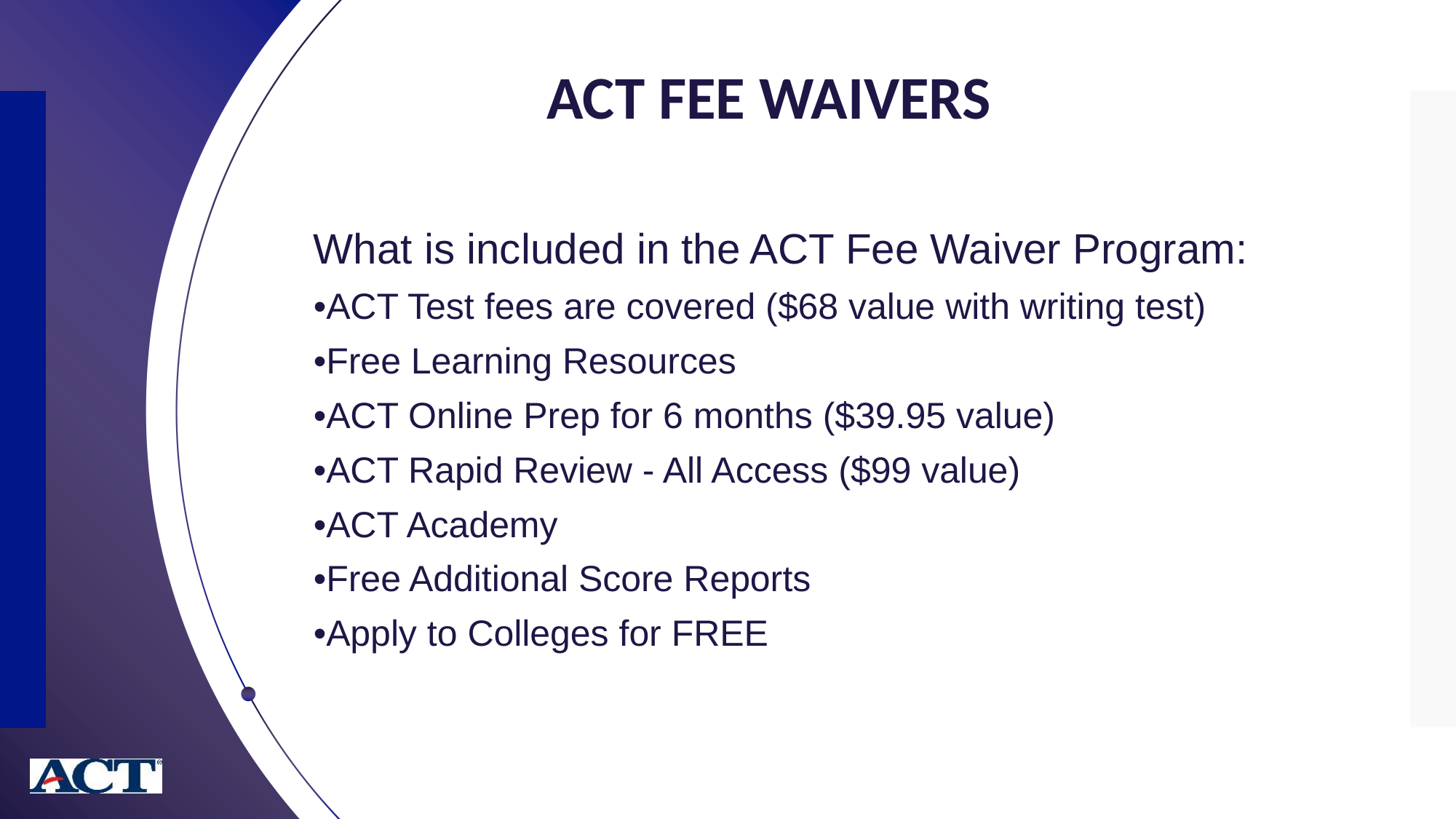

ACT Fee Waivers
What is included in the ACT Fee Waiver Program:
•ACT Test fees are covered ($68 value with writing test)
•Free Learning Resources
•ACT Online Prep for 6 months ($39.95 value)
•ACT Rapid Review - All Access ($99 value)
•ACT Academy
•Free Additional Score Reports
•Apply to Colleges for FREE